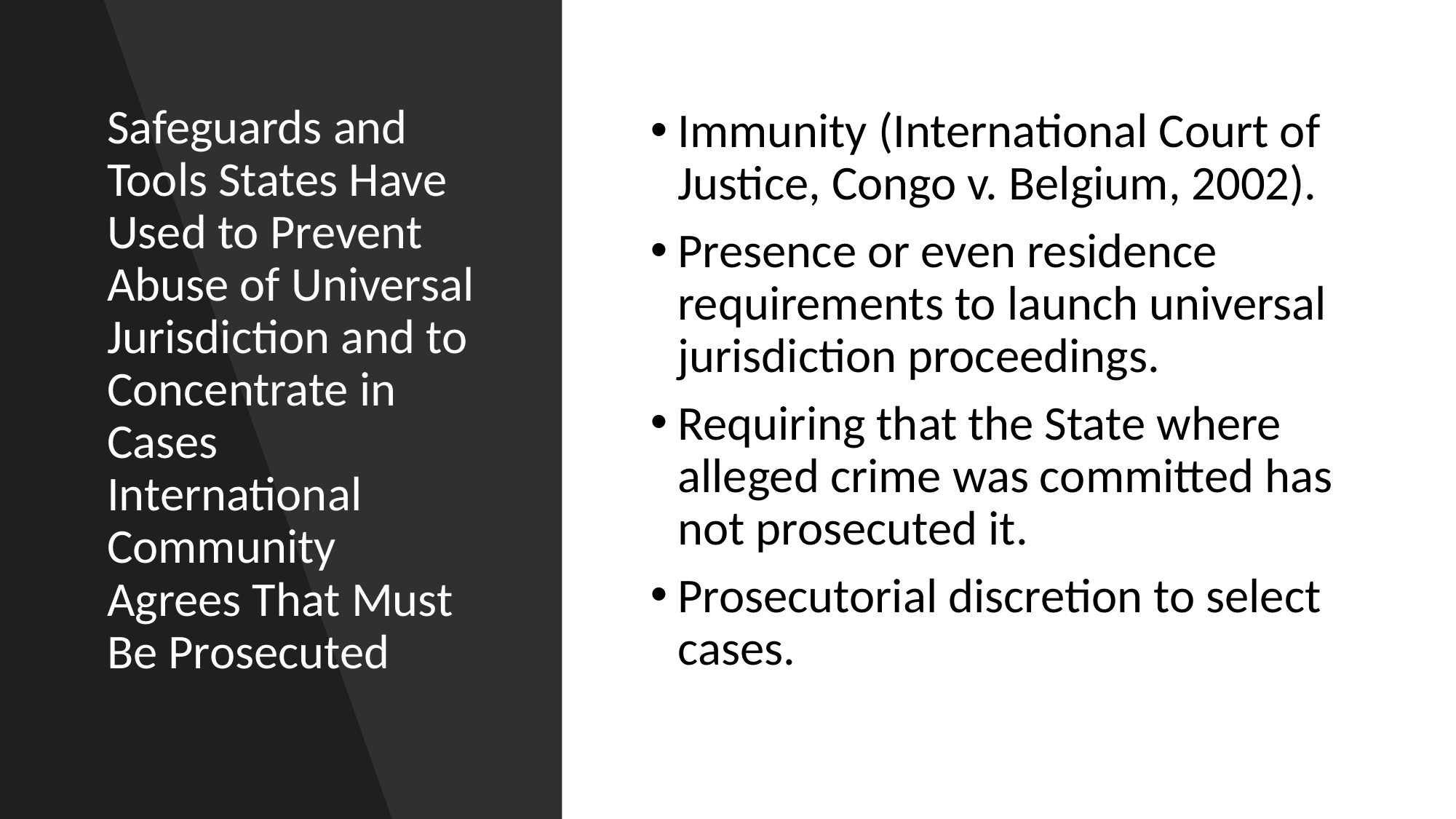

# Safeguards and Tools States Have Used to Prevent Abuse of Universal Jurisdiction and to Concentrate in Cases International Community Agrees That Must Be Prosecuted
Immunity (International Court of Justice, Congo v. Belgium, 2002).
Presence or even residence requirements to launch universal jurisdiction proceedings.
Requiring that the State where alleged crime was committed has not prosecuted it.
Prosecutorial discretion to select cases.